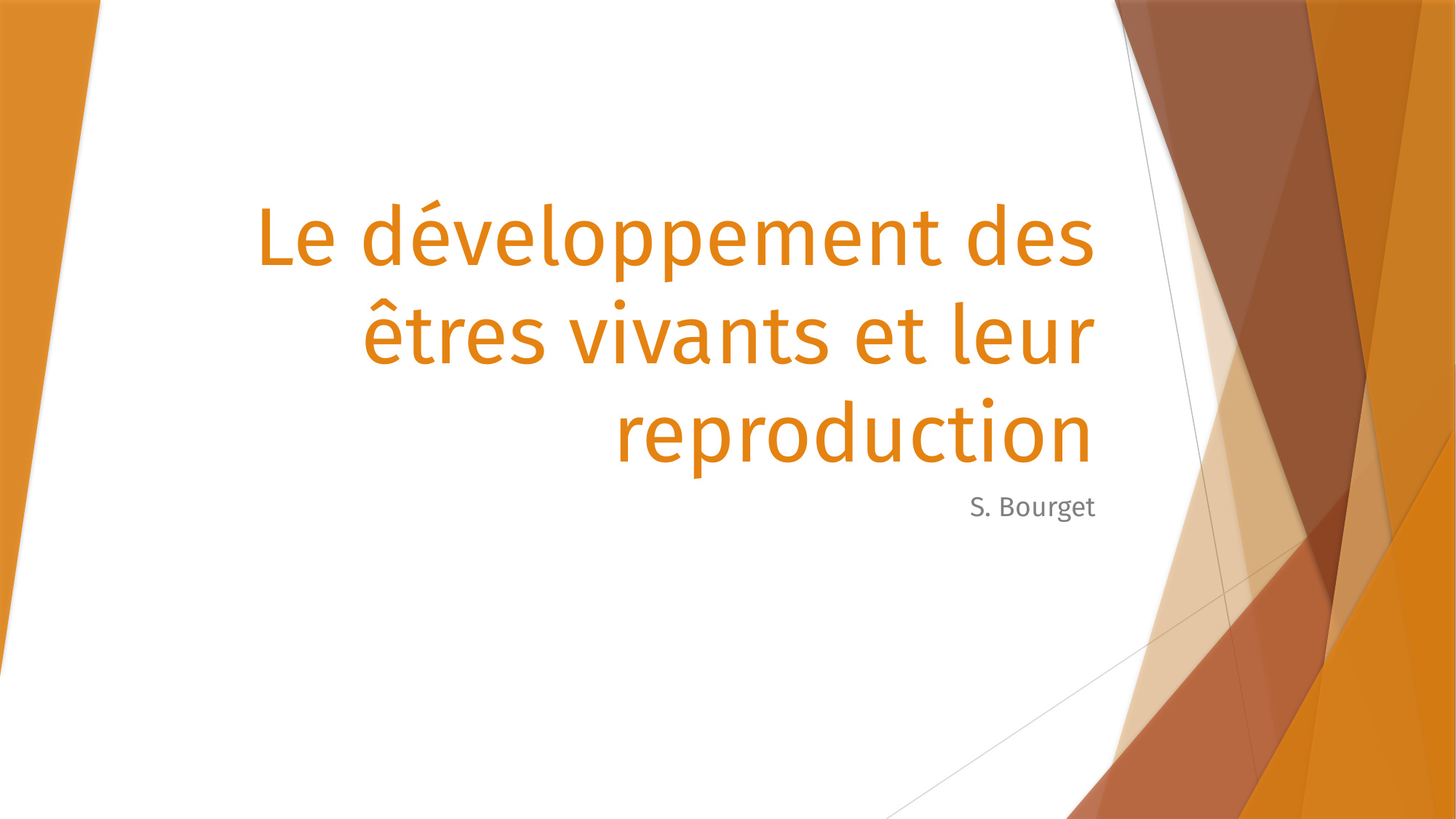

# Le développement des êtres vivants et leur reproduction
S. Bourget